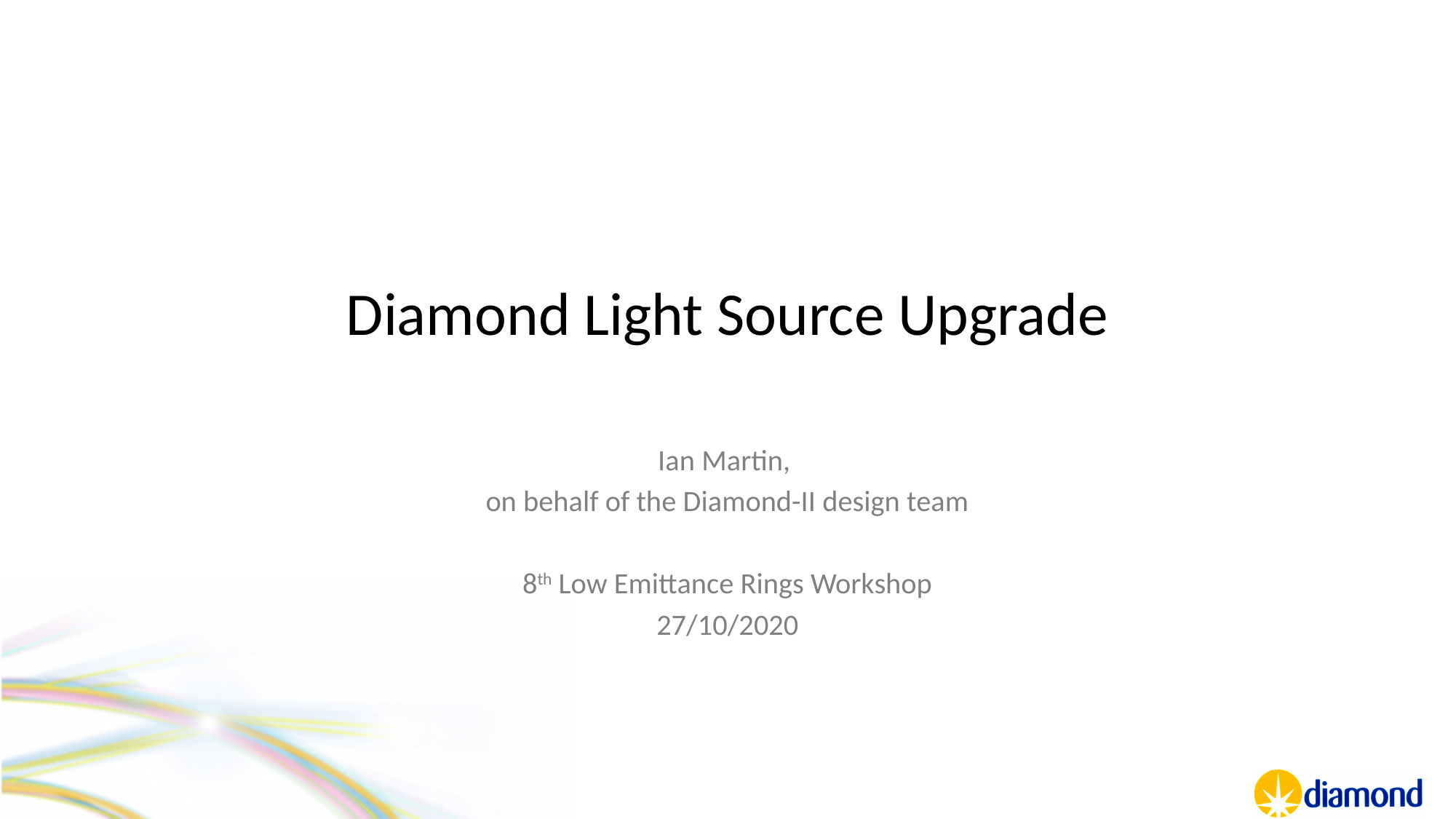

# Diamond Light Source Upgrade
Ian Martin,
on behalf of the Diamond-II design team

8th Low Emittance Rings Workshop
27/10/2020